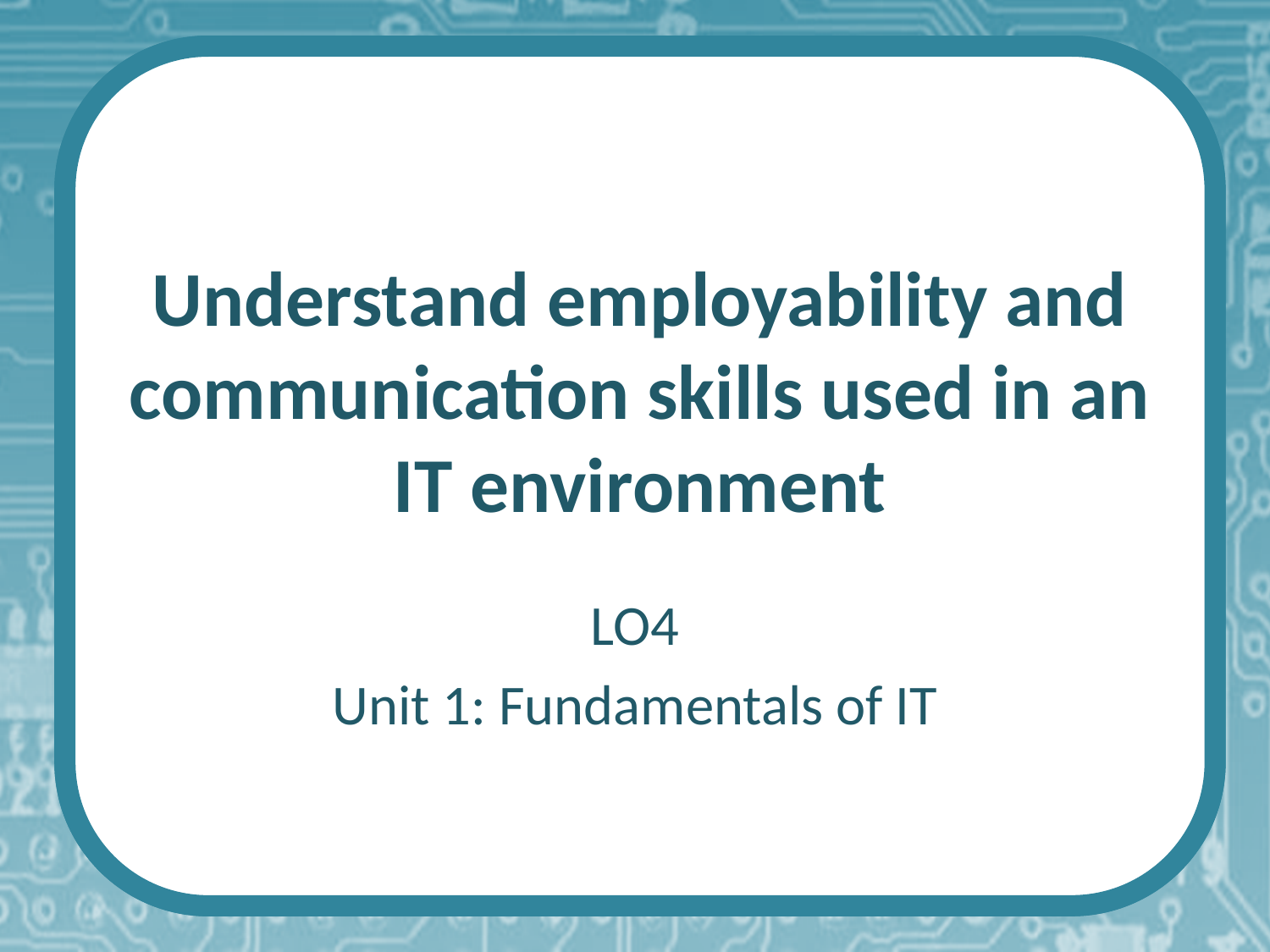

# Understand employability and communication skills used in an IT environment
LO4
Unit 1: Fundamentals of IT